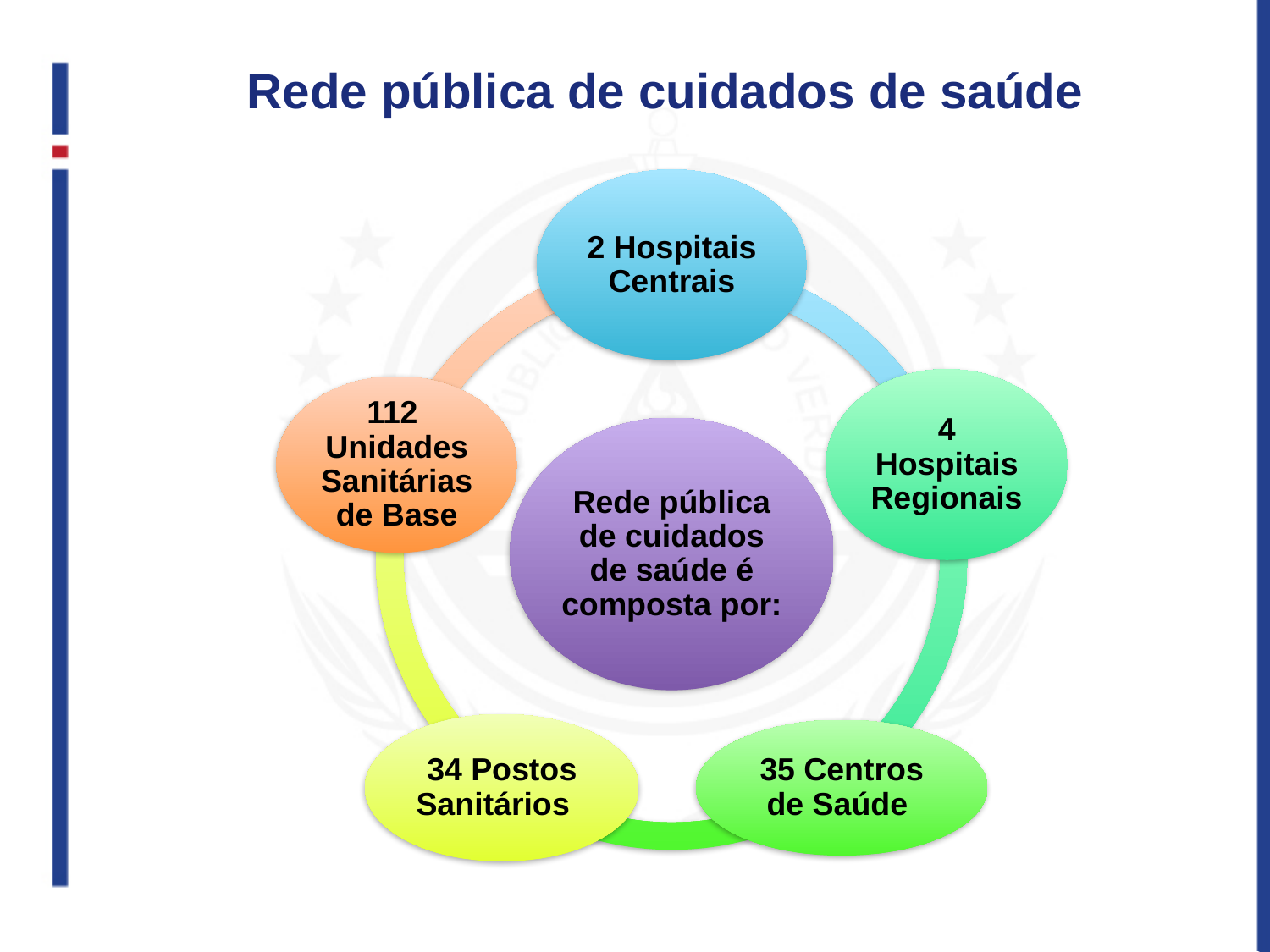

# Rede pública de cuidados de saúde
Rede pública de cuidados de saúde é composta por:
2 Hospitais Centrais
4 Hospitais Regionais
35 Centros de Saúde
34 Postos Sanitários
112  Unidades Sanitárias de Base